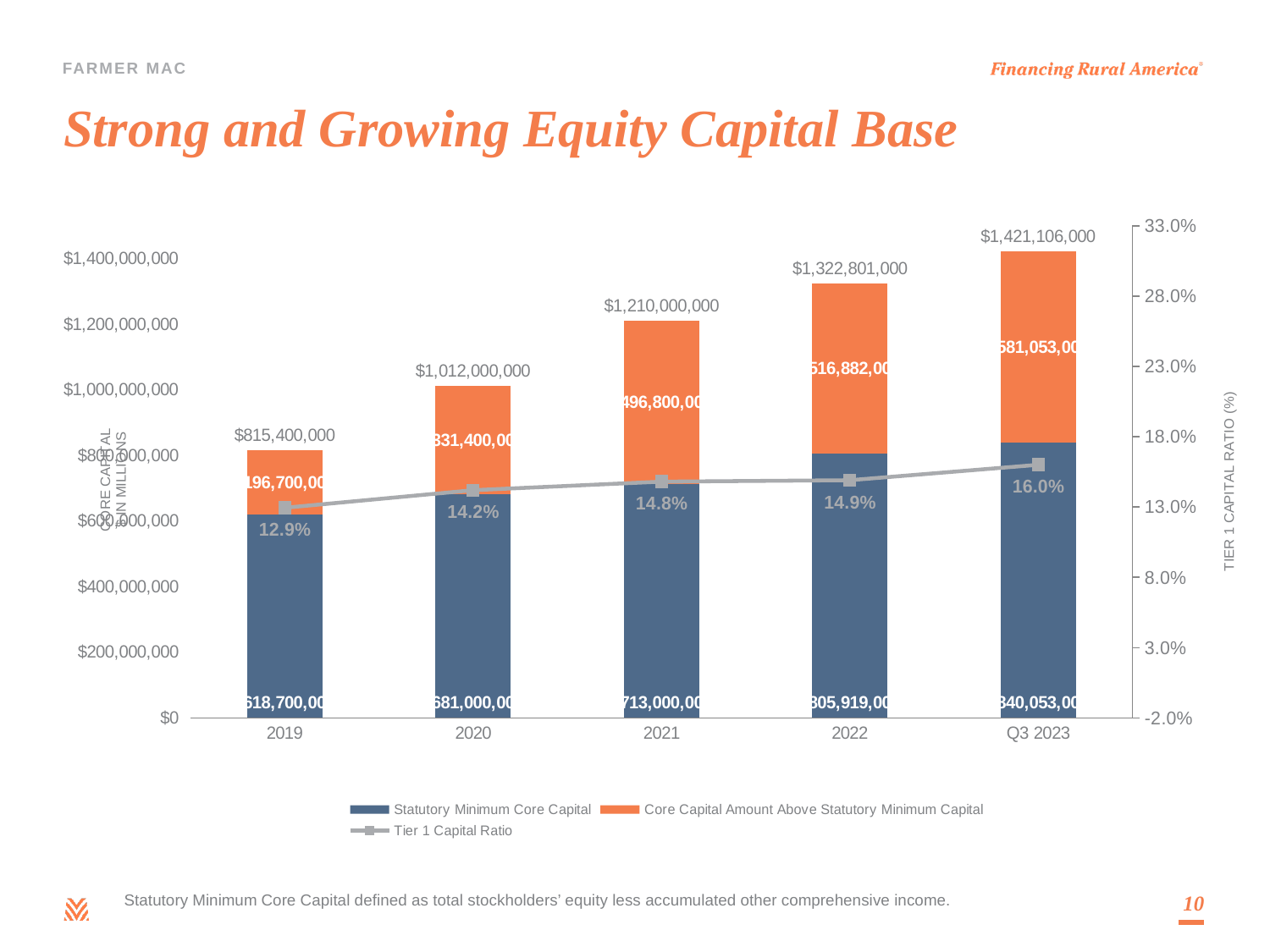

# Strong and Growing Equity Capital Base

### Chart

| Category | Statutory Minimum Core Capital | Core Capital Amount Above Statutory Minimum Capital | Total | Tier 1 Capital Ratio |
|---|---|---|---|---|
| 2019 | 618700000.0 | 196700000.0 | 815400000.0 | 0.1294 |
| 2020 | 681000000.0 | 331400000.0 | 1012000000.0 | 0.1419 |
| 2021 | 713000000.0 | 496800000.0 | 1210000000.0 | 0.148 |
| 2022 | 805919000.0 | 516882000.0 | 1322801000.0 | 0.149 |
| Q3 2023 | 840053000.0 | 581053000.0 | 1421106000.0 | 0.16 |
Statutory Minimum Core Capital defined as total stockholders’ equity less accumulated other comprehensive income.

10